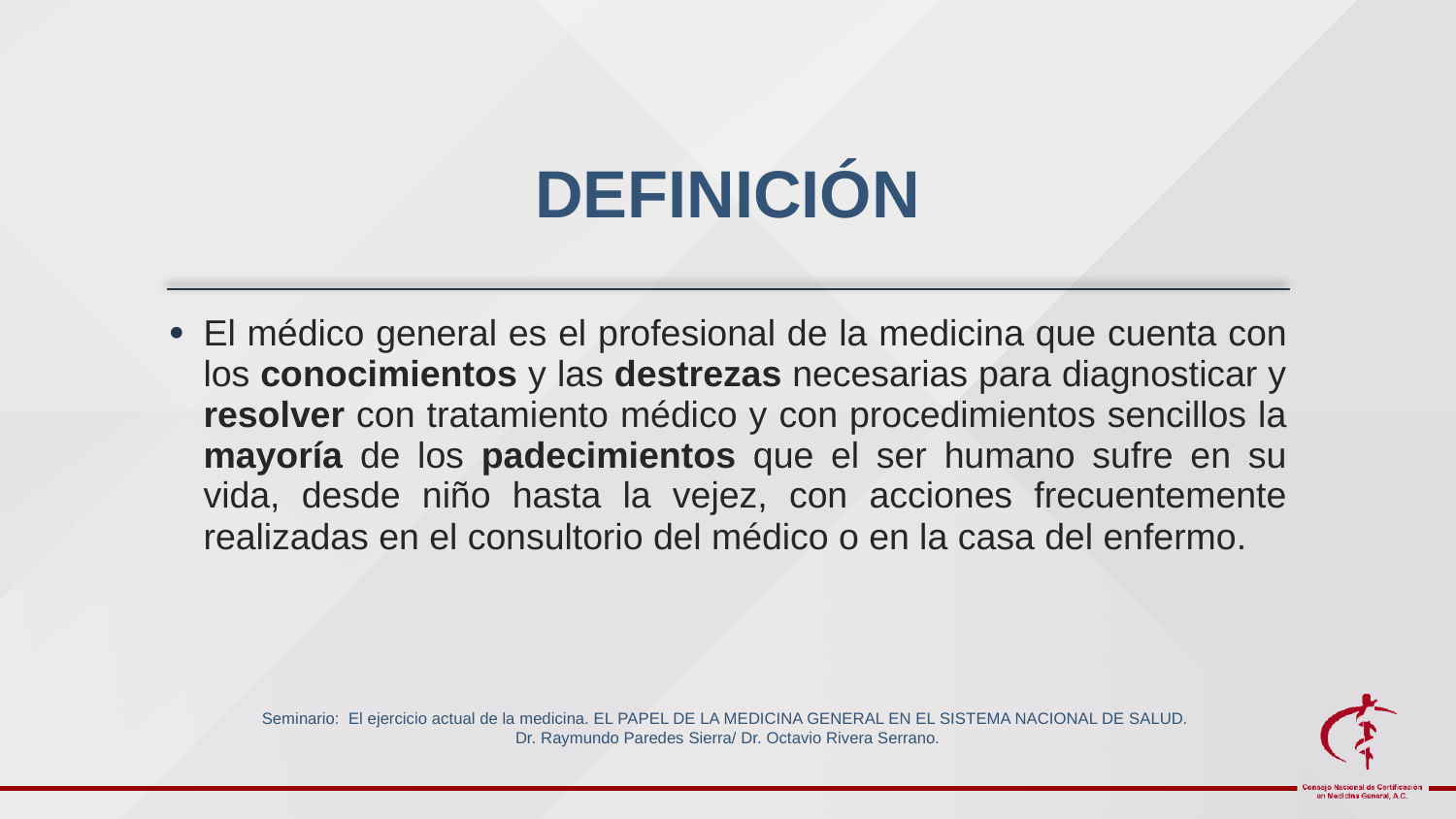

# DEFINICIÓN
El médico general es el profesional de la medicina que cuenta con los conocimientos y las destrezas necesarias para diagnosticar y resolver con tratamiento médico y con procedimientos sencillos la mayoría de los padecimientos que el ser humano sufre en su vida, desde niño hasta la vejez, con acciones frecuentemente realizadas en el consultorio del médico o en la casa del enfermo.
Seminario:  El ejercicio actual de la medicina. EL PAPEL DE LA MEDICINA GENERAL EN EL SISTEMA NACIONAL DE SALUD.
Dr. Raymundo Paredes Sierra/ Dr. Octavio Rivera Serrano.